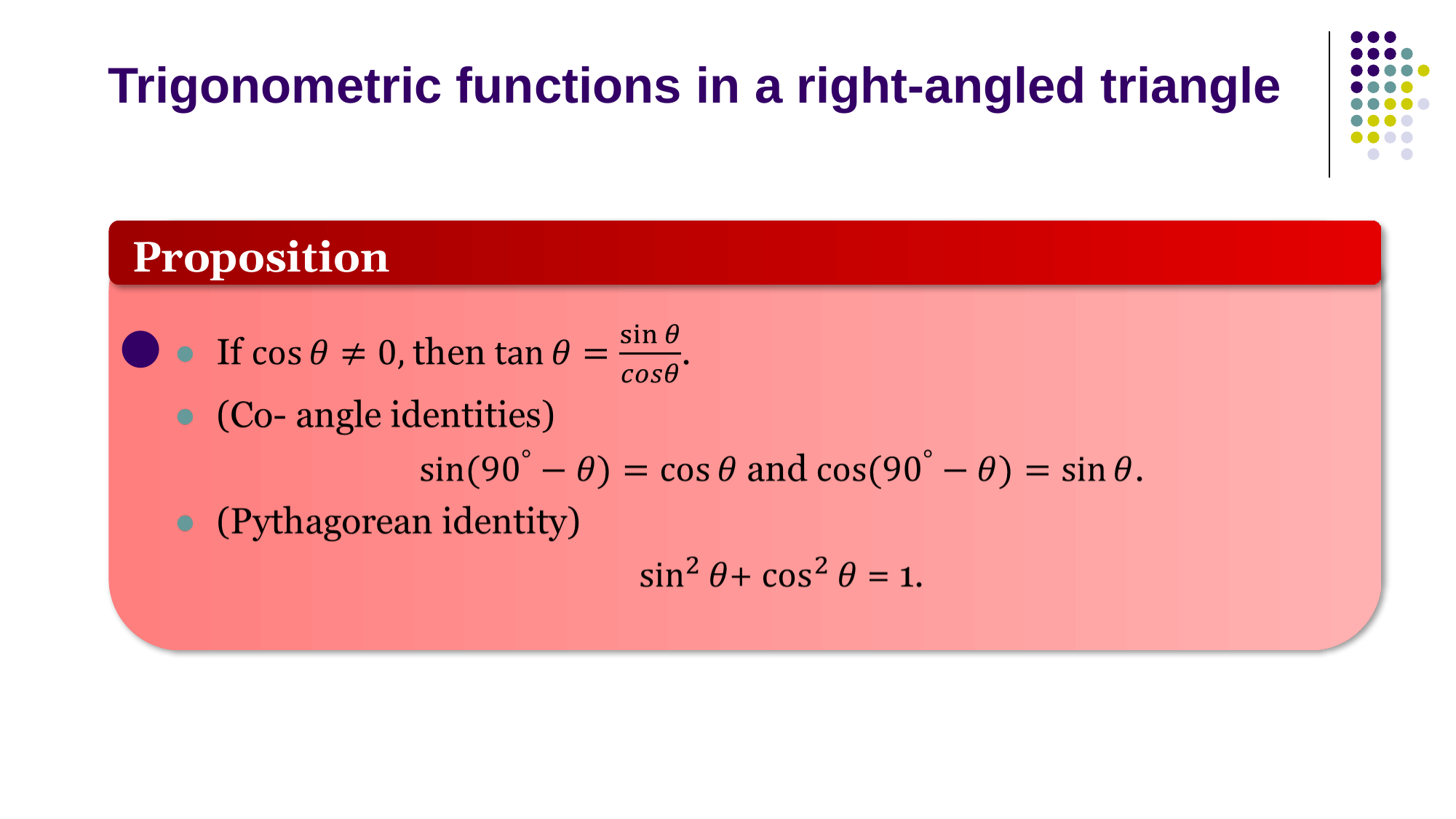

# Trigonometric functions in a right-angled triangle

Proposition